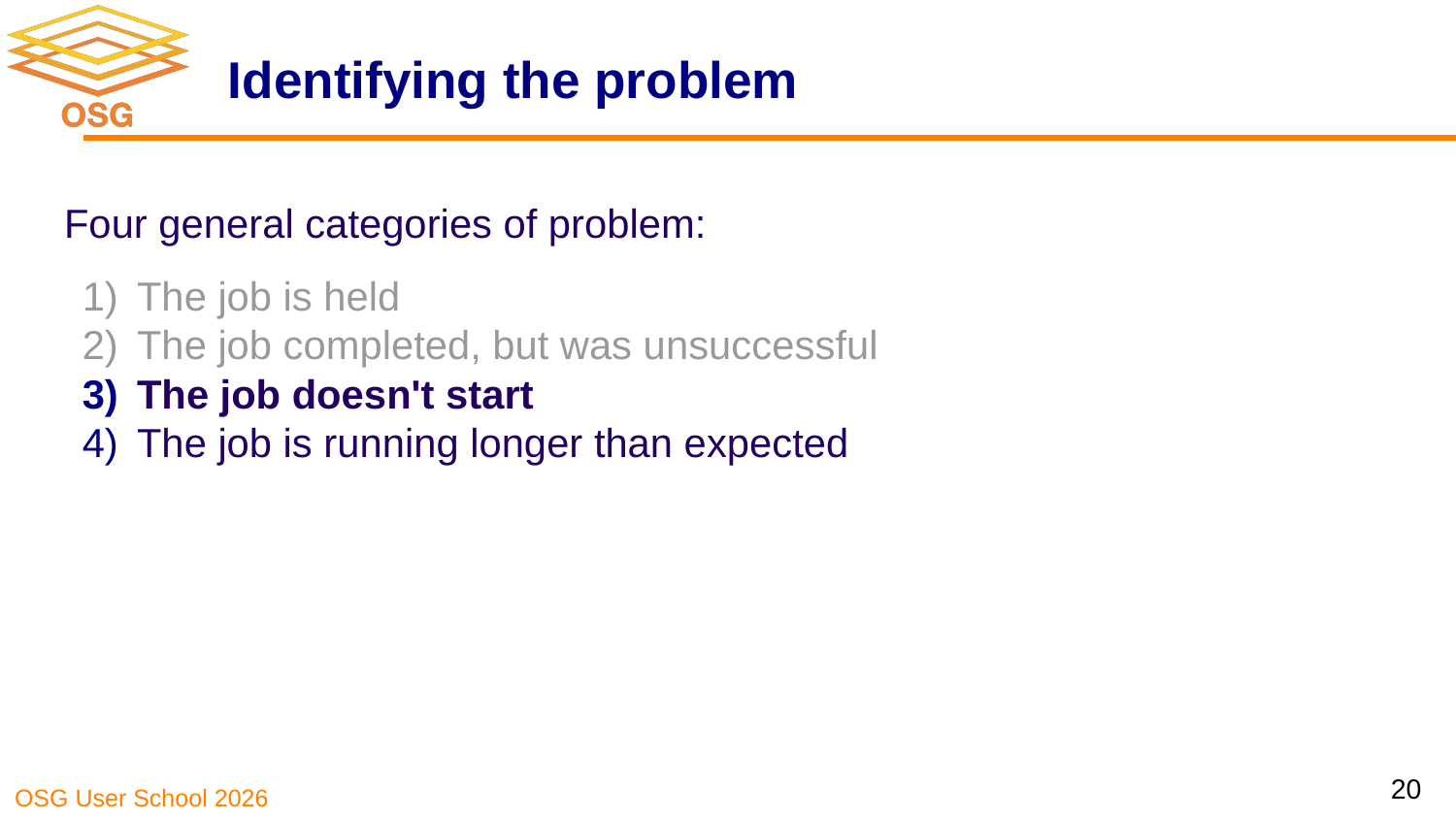

# Identifying the problem
Four general categories of problem:
The job is held
The job completed, but was unsuccessful
The job doesn't start
The job is running longer than expected
20